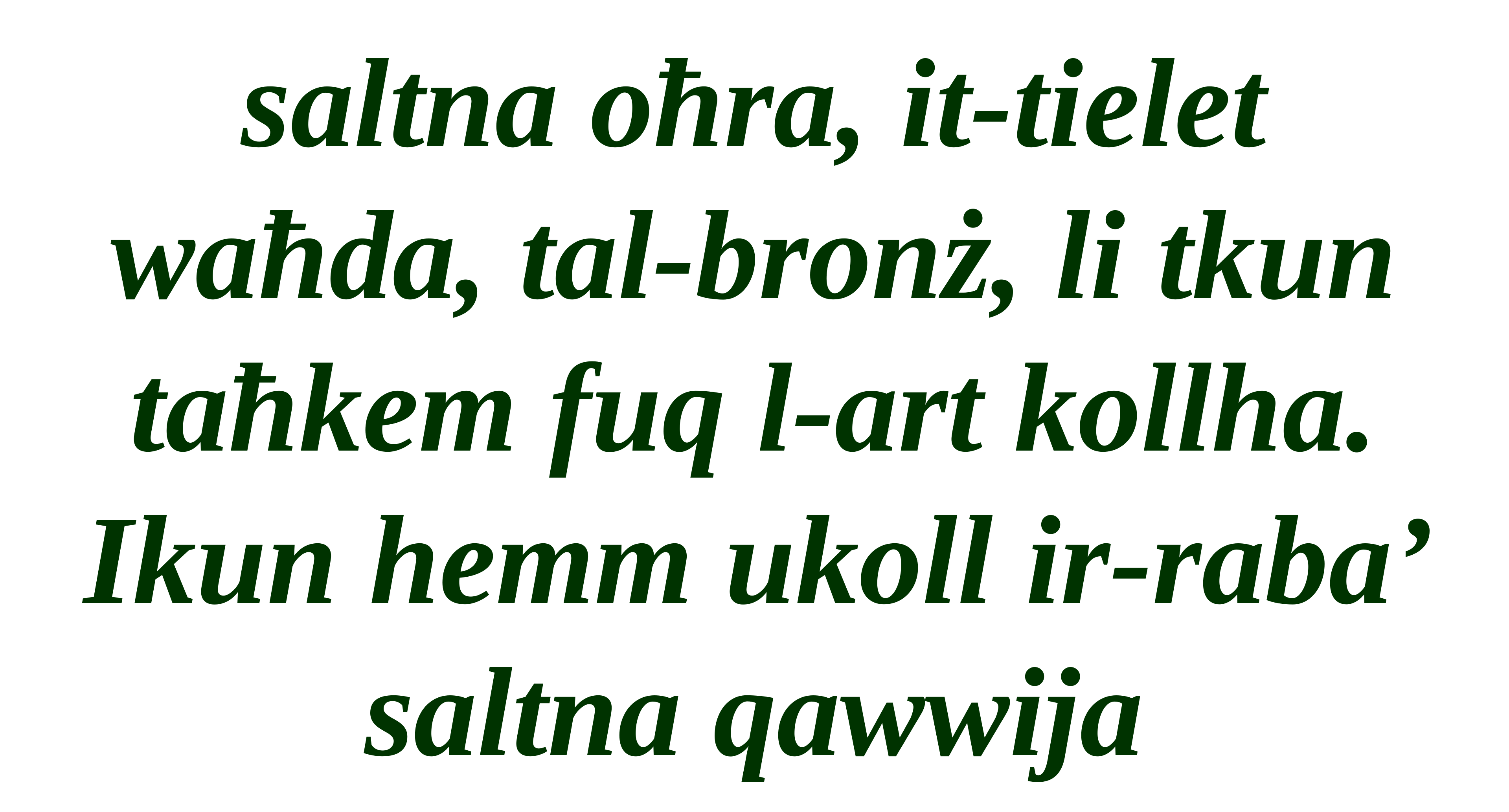

saltna oħra, it-tielet waħda, tal-bronż, li tkun taħkem fuq l-art kollha. Ikun hemm ukoll ir-raba’ saltna qawwija